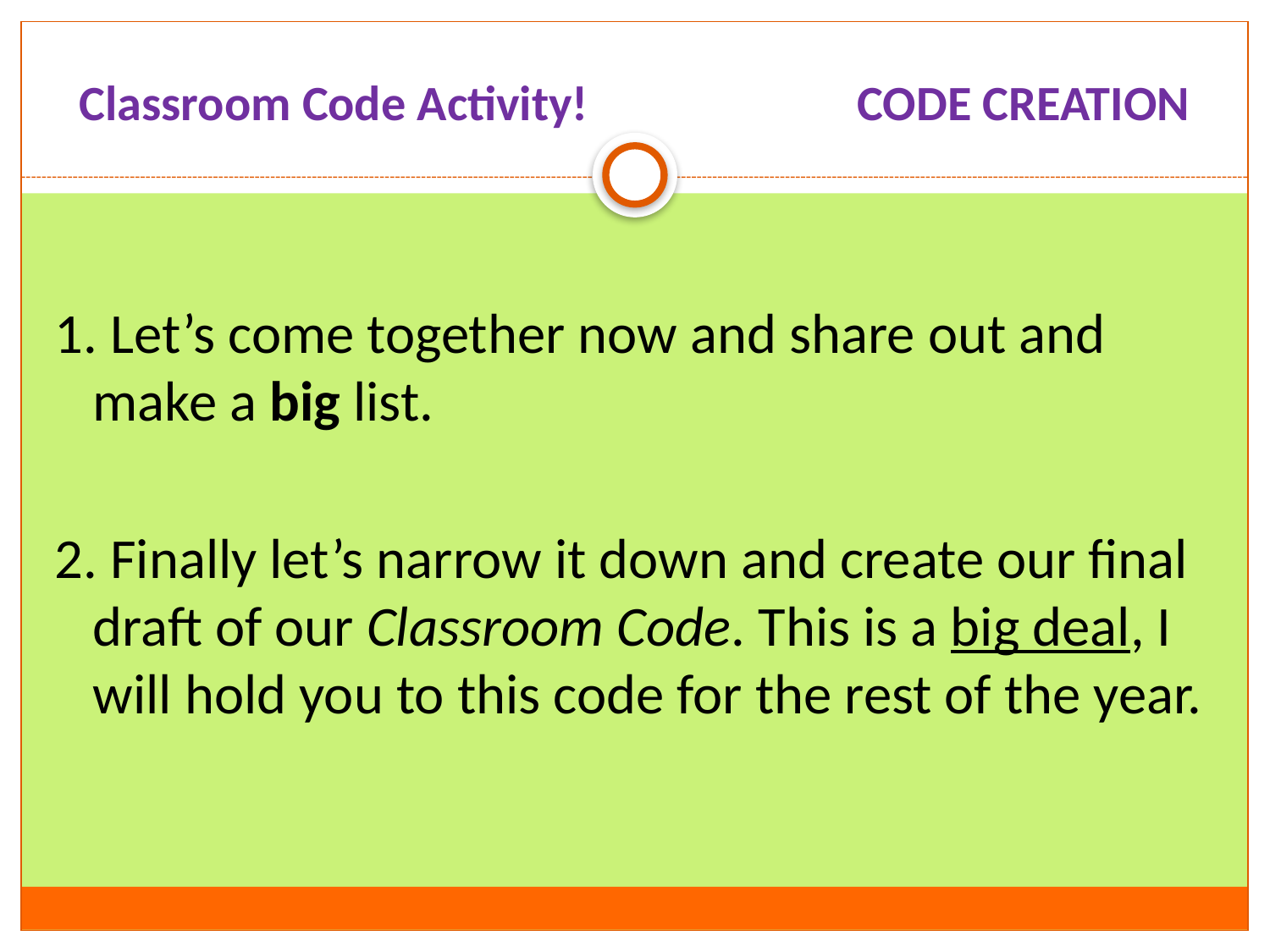

# Classroom Code Activity!                        CODE CREATION

1. Let’s come together now and share out and make a big list.

2. Finally let’s narrow it down and create our final draft of our Classroom Code. This is a big deal, I will hold you to this code for the rest of the year.